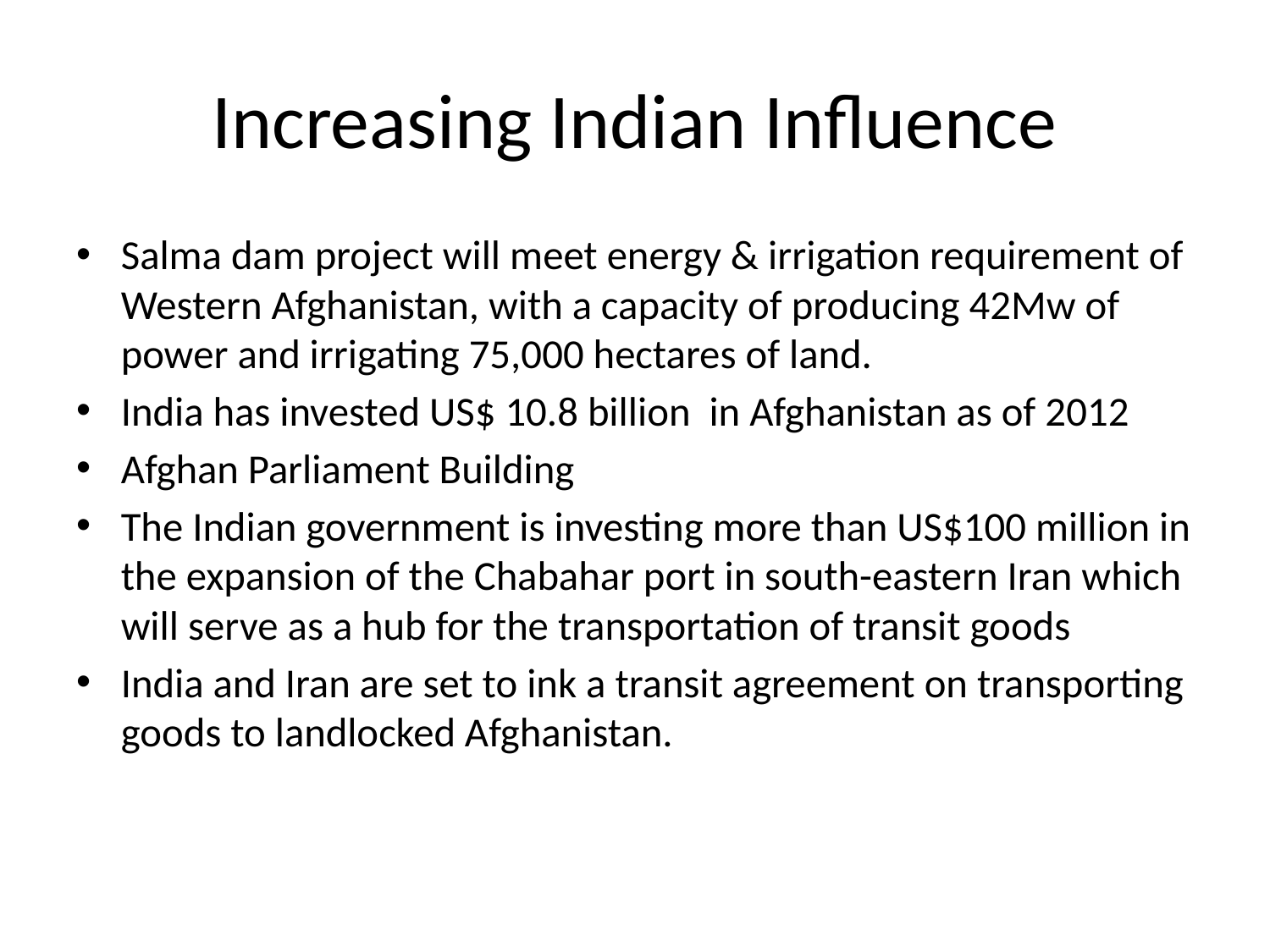

# Increasing Indian Influence
Salma dam project will meet energy & irrigation requirement of Western Afghanistan, with a capacity of producing 42Mw of power and irrigating 75,000 hectares of land.
India has invested US$ 10.8 billion  in Afghanistan as of 2012
Afghan Parliament Building
The Indian government is investing more than US$100 million in the expansion of the Chabahar port in south-eastern Iran which will serve as a hub for the transportation of transit goods
India and Iran are set to ink a transit agreement on transporting goods to landlocked Afghanistan.